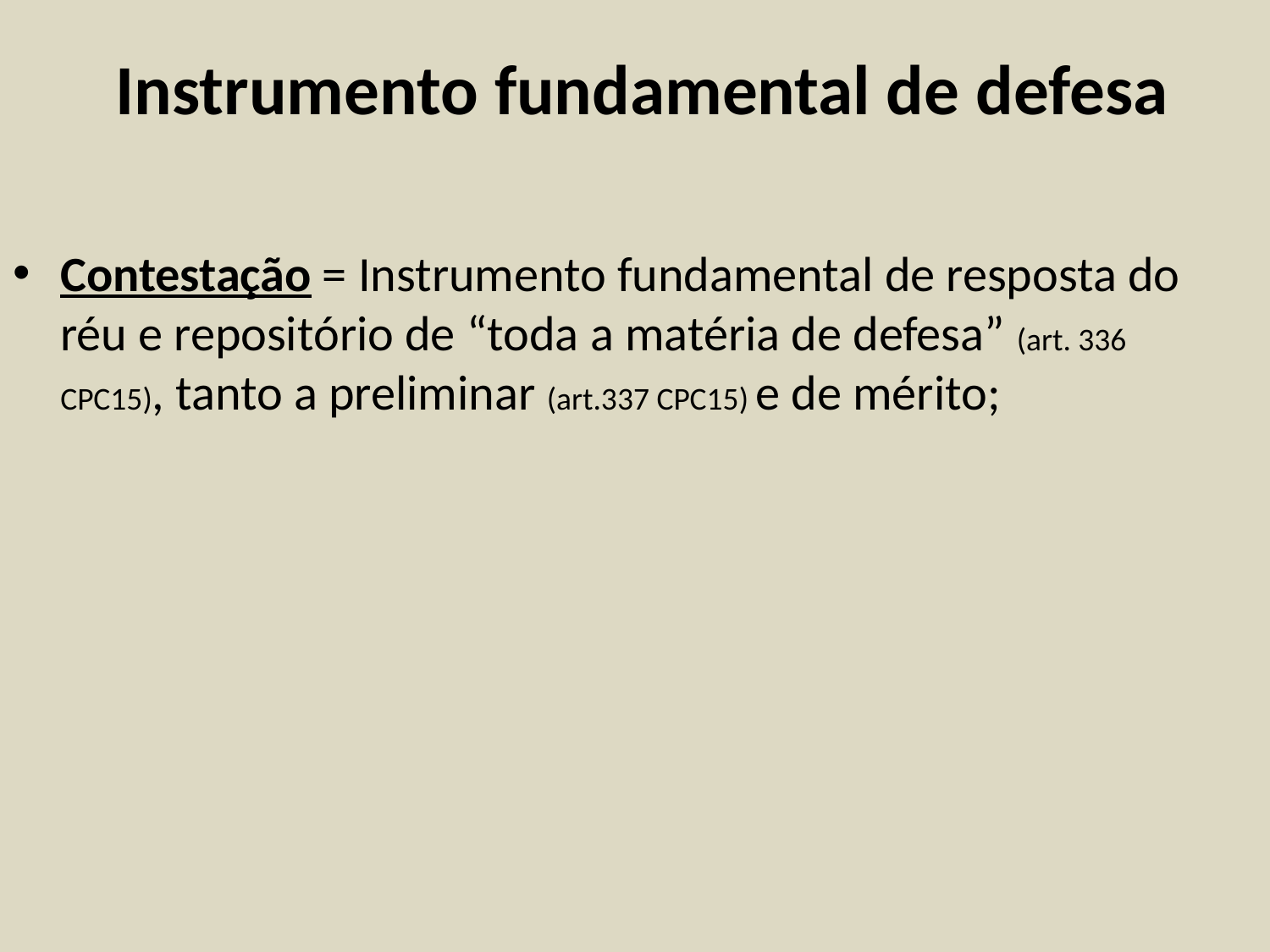

# Instrumento fundamental de defesa
Contestação = Instrumento fundamental de resposta do réu e repositório de “toda a matéria de defesa” (art. 336 CPC15), tanto a preliminar (art.337 CPC15) e de mérito;